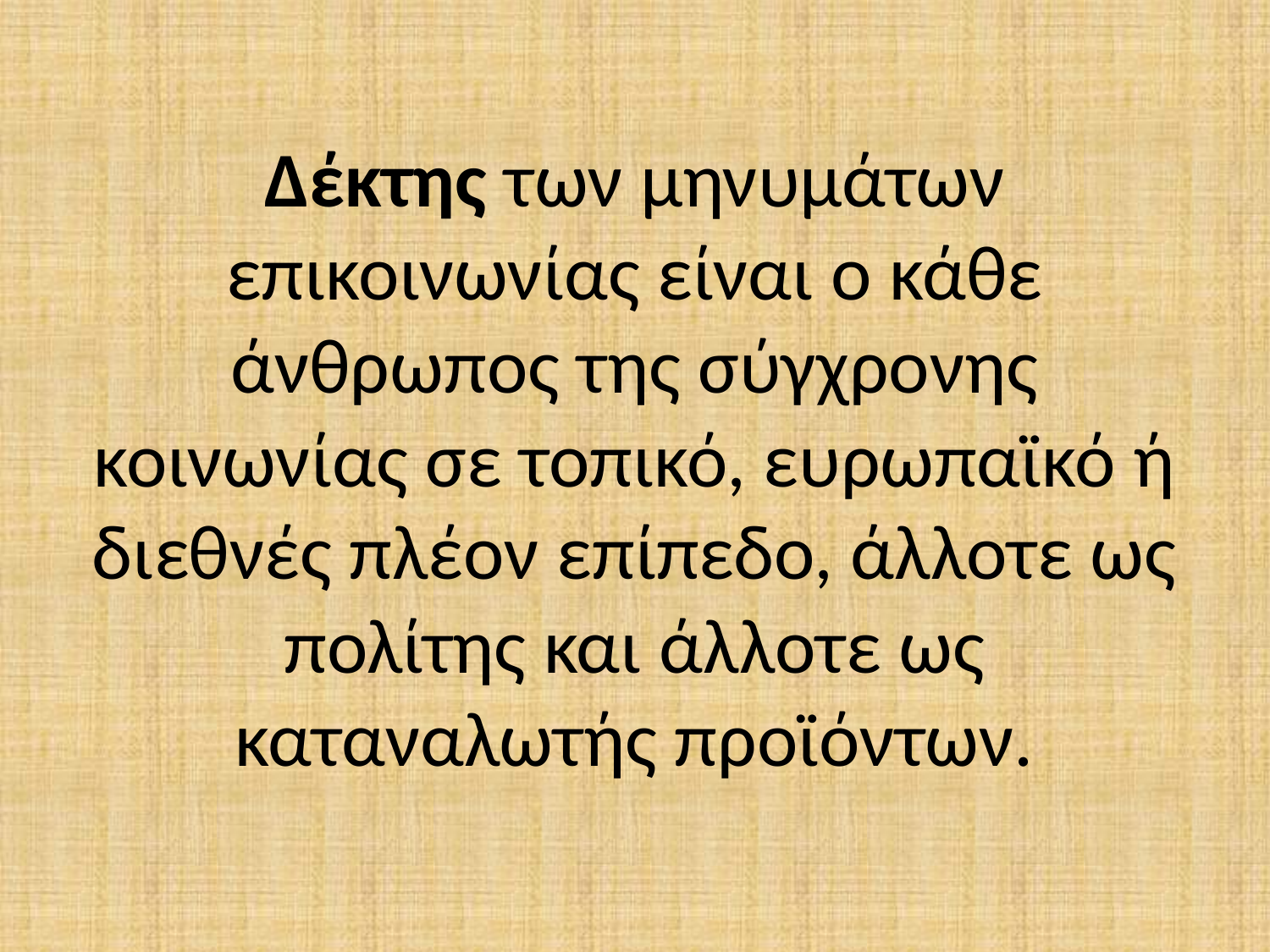

# Δέκτης των μηνυμάτων επικοινωνίας είναι ο κάθε άνθρωπος της σύγχρονης κοινωνίας σε τοπικό, ευρωπαϊκό ή διεθνές πλέον επίπεδο, άλλοτε ως πολίτης και άλλοτε ως καταναλωτής προϊόντων.